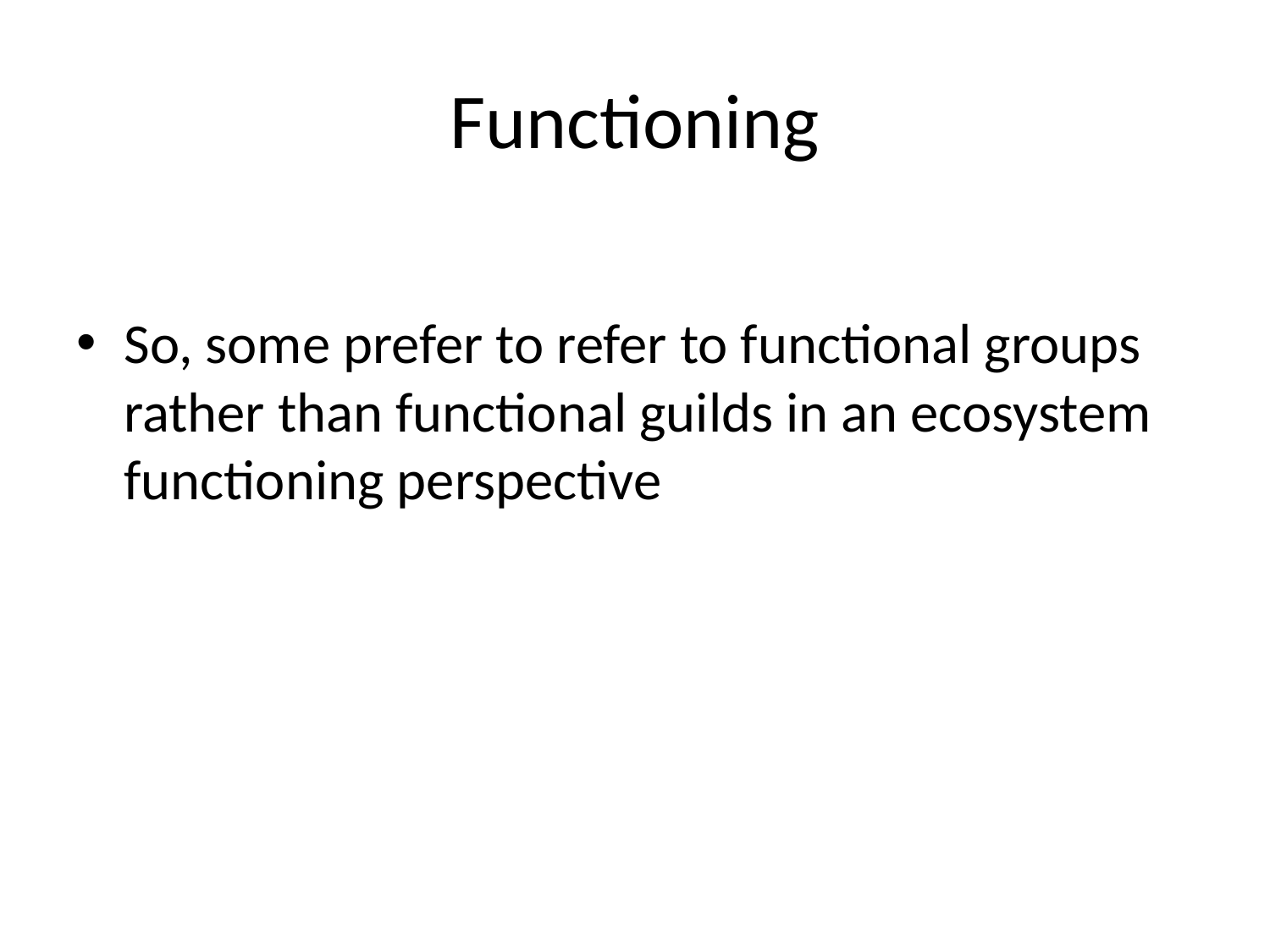

# Functioning

So, some prefer to refer to functional groups rather than functional guilds in an ecosystem functioning perspective